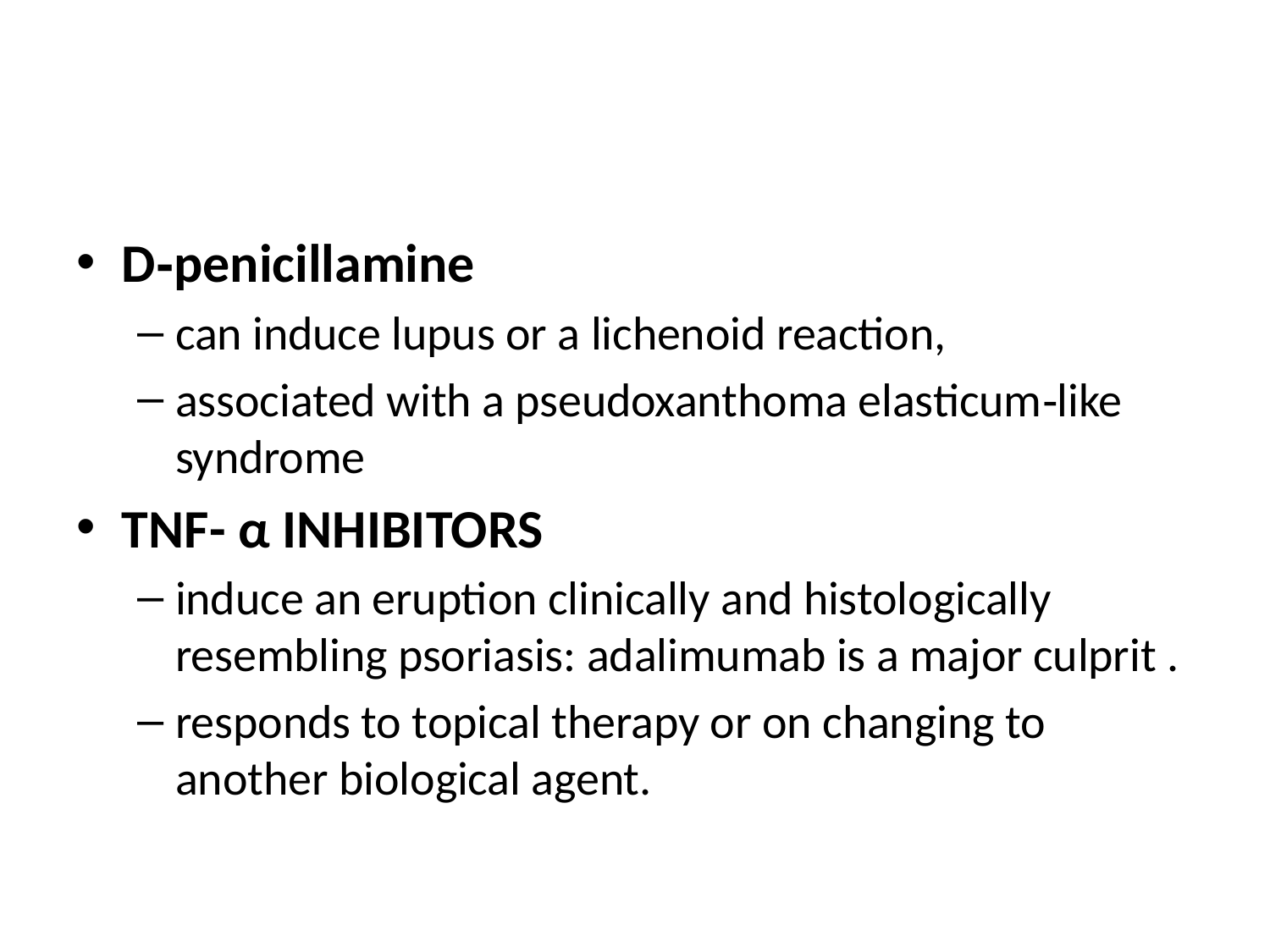

D‐penicillamine
can induce lupus or a lichenoid reaction,
associated with a pseudoxanthoma elasticum‐like syndrome
TNF- α INHIBITORS
induce an eruption clinically and histologically resembling psoriasis: adalimumab is a major culprit .
responds to topical therapy or on changing to another biological agent.